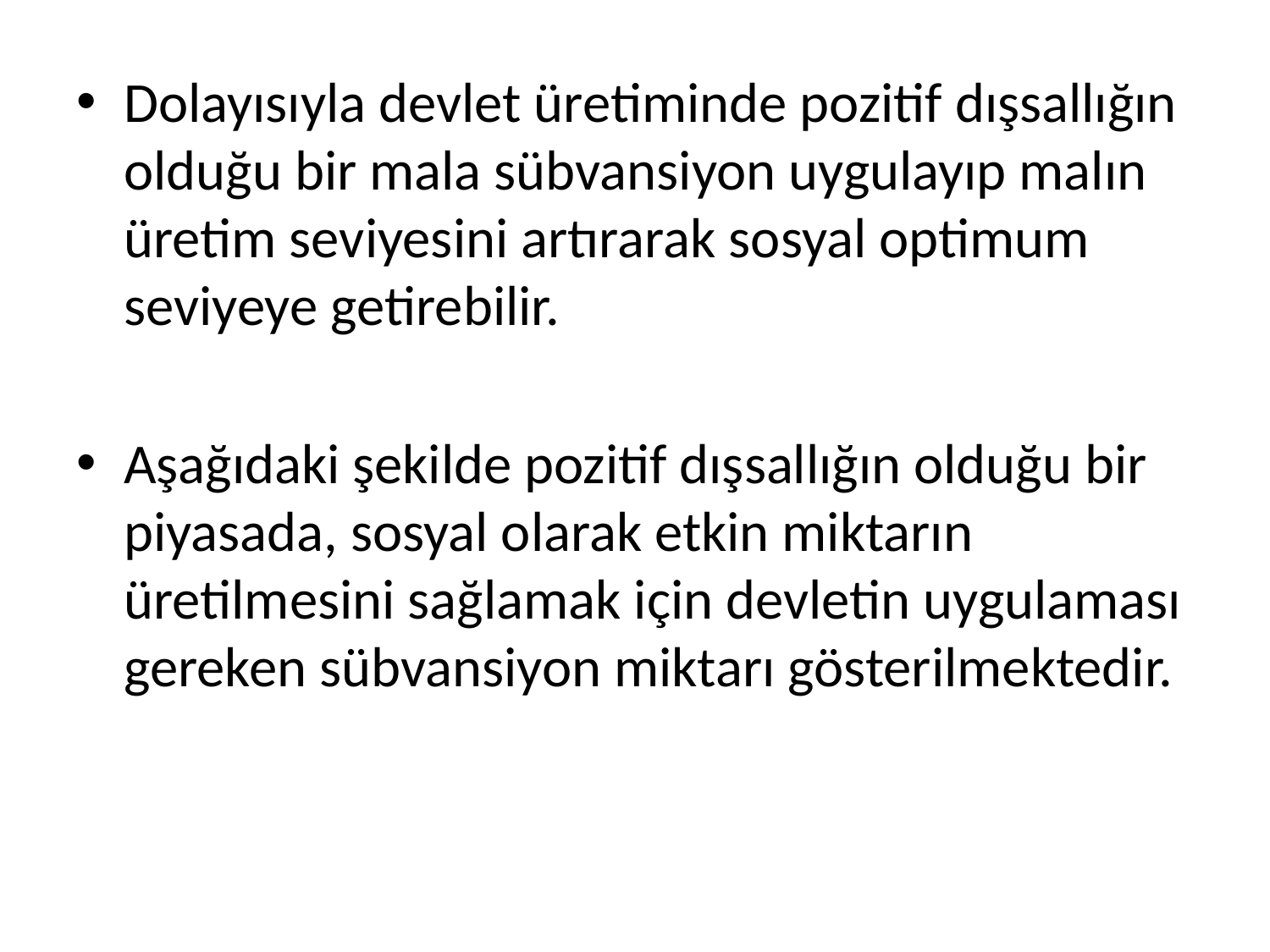

Dolayısıyla devlet üretiminde pozitif dışsallığın olduğu bir mala sübvansiyon uygulayıp malın üretim seviyesini artırarak sosyal optimum seviyeye getirebilir.

Aşağıdaki şekilde pozitif dışsallığın olduğu bir piyasada, sosyal olarak etkin miktarın üretilmesini sağlamak için devletin uygulaması gereken sübvansiyon miktarı gösterilmektedir.